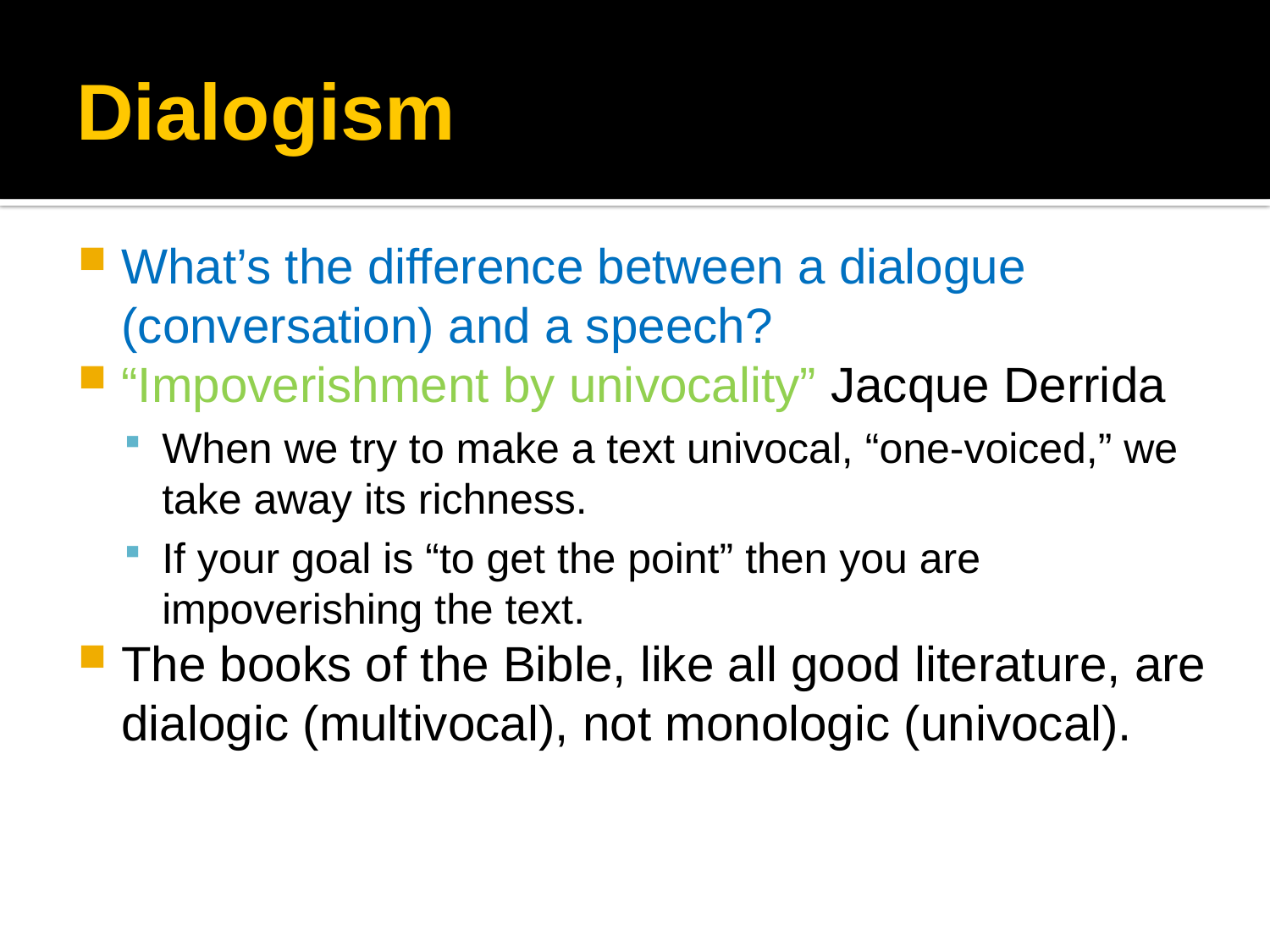

# Dialogism
What’s the difference between a dialogue (conversation) and a speech?
“Impoverishment by univocality” Jacque Derrida
When we try to make a text univocal, “one-voiced,” we take away its richness.
If your goal is “to get the point” then you are impoverishing the text.
The books of the Bible, like all good literature, are dialogic (multivocal), not monologic (univocal).